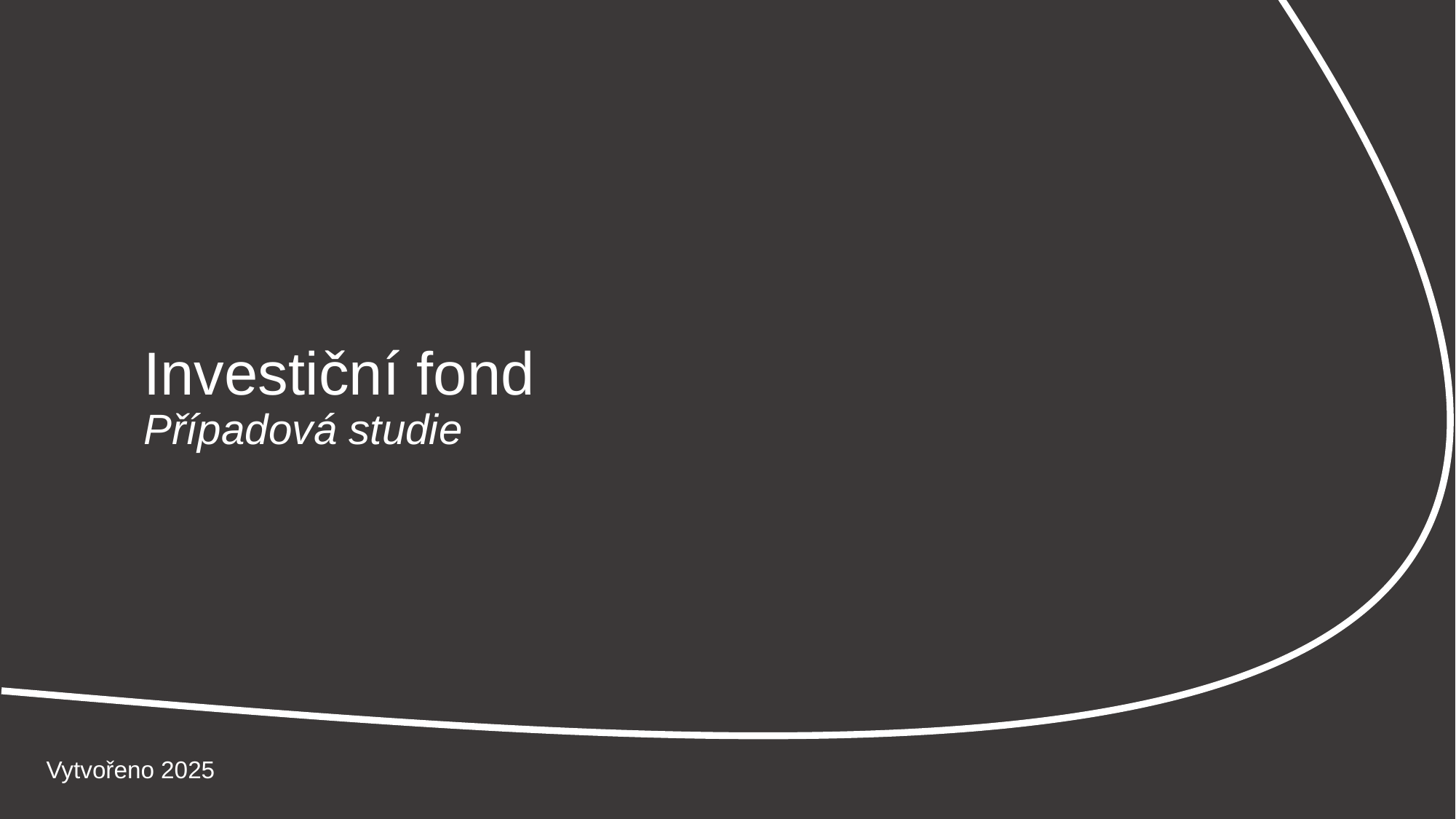

# Investiční fond Případová studie

Vytvořeno 2025